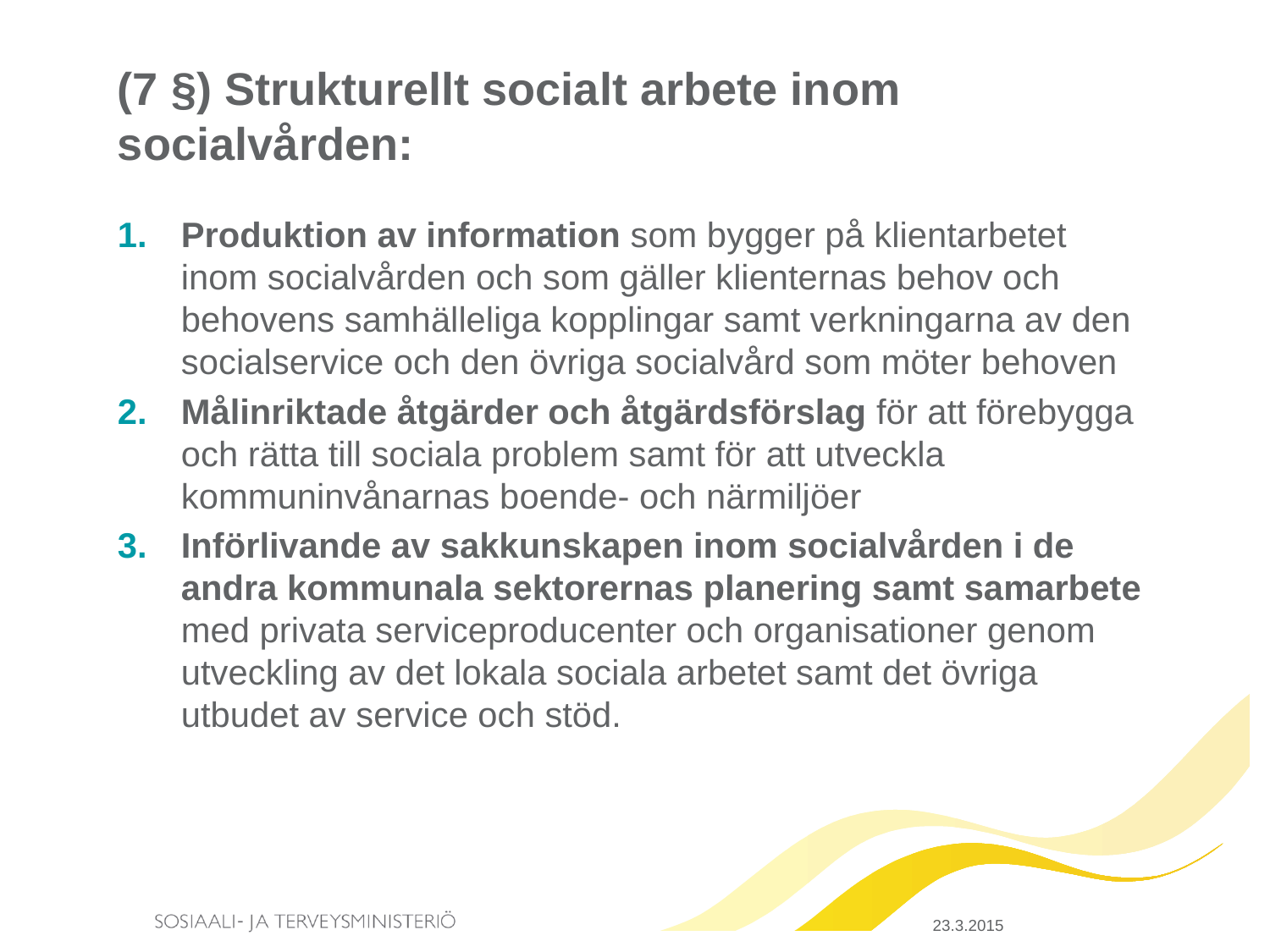

# (7 §) Strukturellt socialt arbete inom socialvården:
Produktion av information som bygger på klientarbetet inom socialvården och som gäller klienternas behov och behovens samhälleliga kopplingar samt verkningarna av den socialservice och den övriga socialvård som möter behoven
Målinriktade åtgärder och åtgärdsförslag för att förebygga och rätta till sociala problem samt för att utveckla kommuninvånarnas boende- och närmiljöer
Införlivande av sakkunskapen inom socialvården i de andra kommunala sektorernas planering samt samarbete med privata serviceproducenter och organisationer genom utveckling av det lokala sociala arbetet samt det övriga utbudet av service och stöd.
23.3.2015